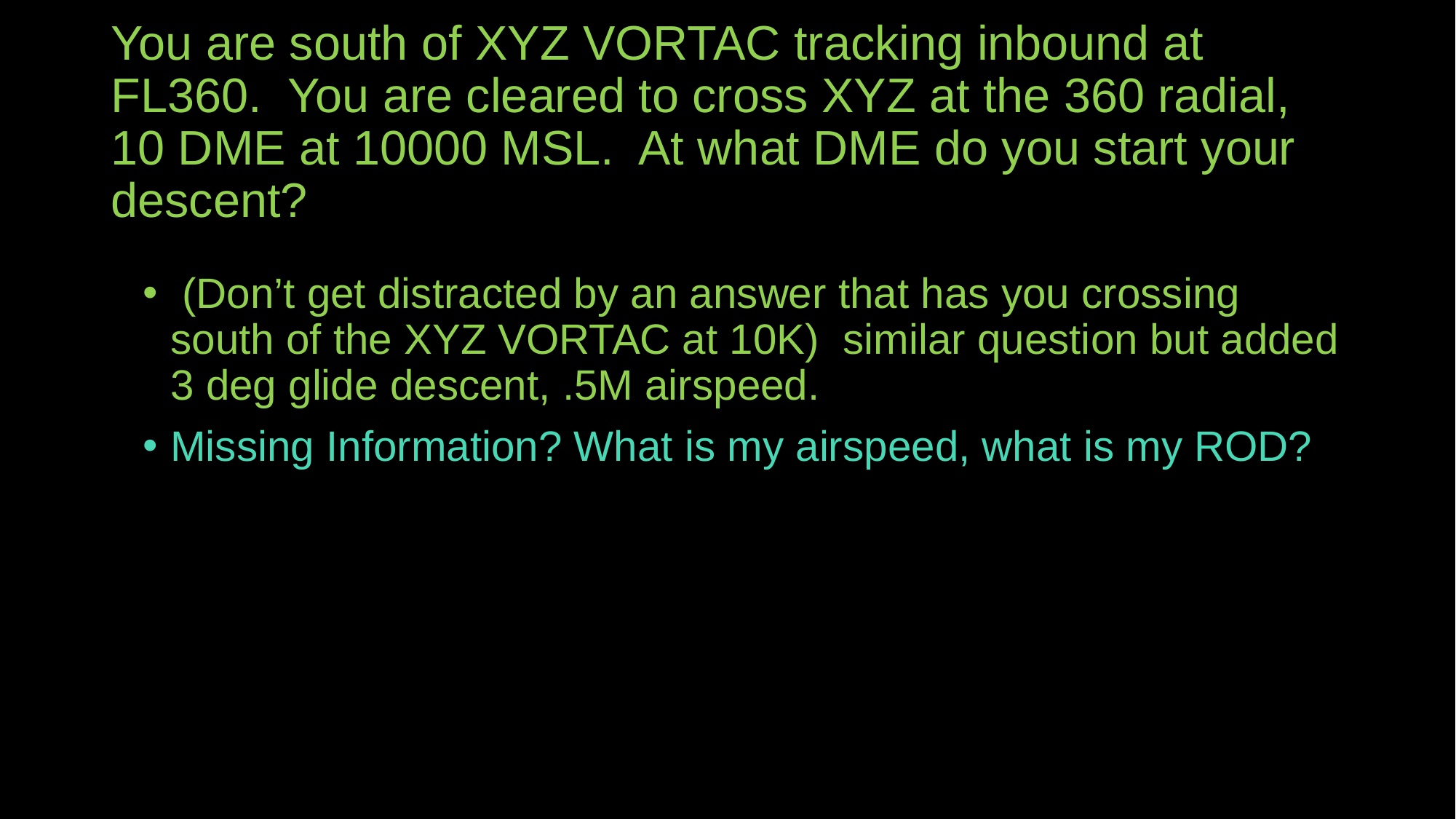

# You are south of XYZ VORTAC tracking inbound at FL360.  You are cleared to cross XYZ at the 360 radial, 10 DME at 10000 MSL.  At what DME do you start your descent?
 (Don’t get distracted by an answer that has you crossing south of the XYZ VORTAC at 10K)  similar question but added 3 deg glide descent, .5M airspeed.
Missing Information? What is my airspeed, what is my ROD?